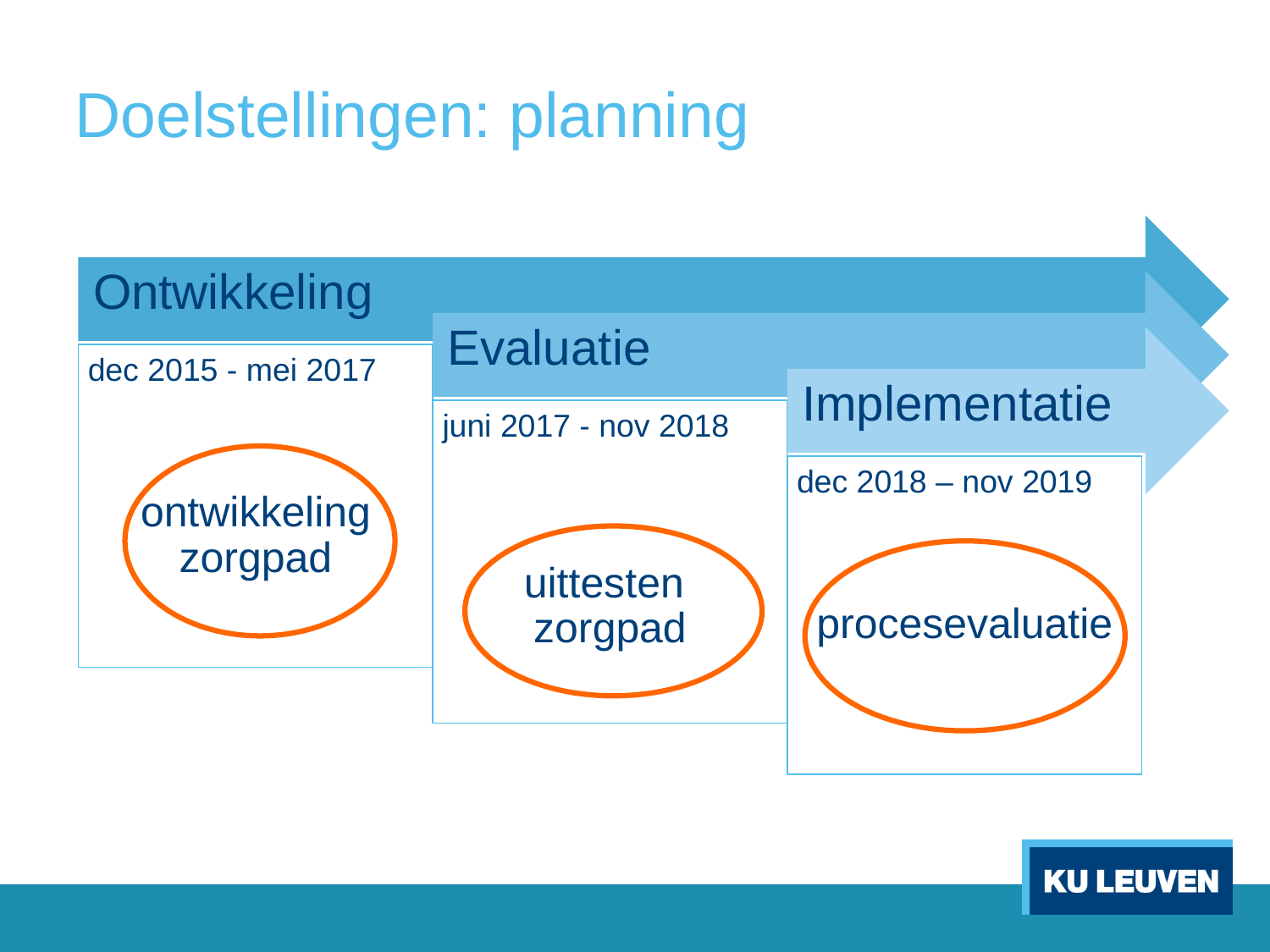

# Doelstellingen: planning
Ontwikkeling
dec 2015 - mei 2017

ontwikkeling zorgpad
Evaluatie
juni 2017 - nov 2018

uittesten  zorgpad
Implementatie
dec 2018 – nov 2019

procesevaluatie